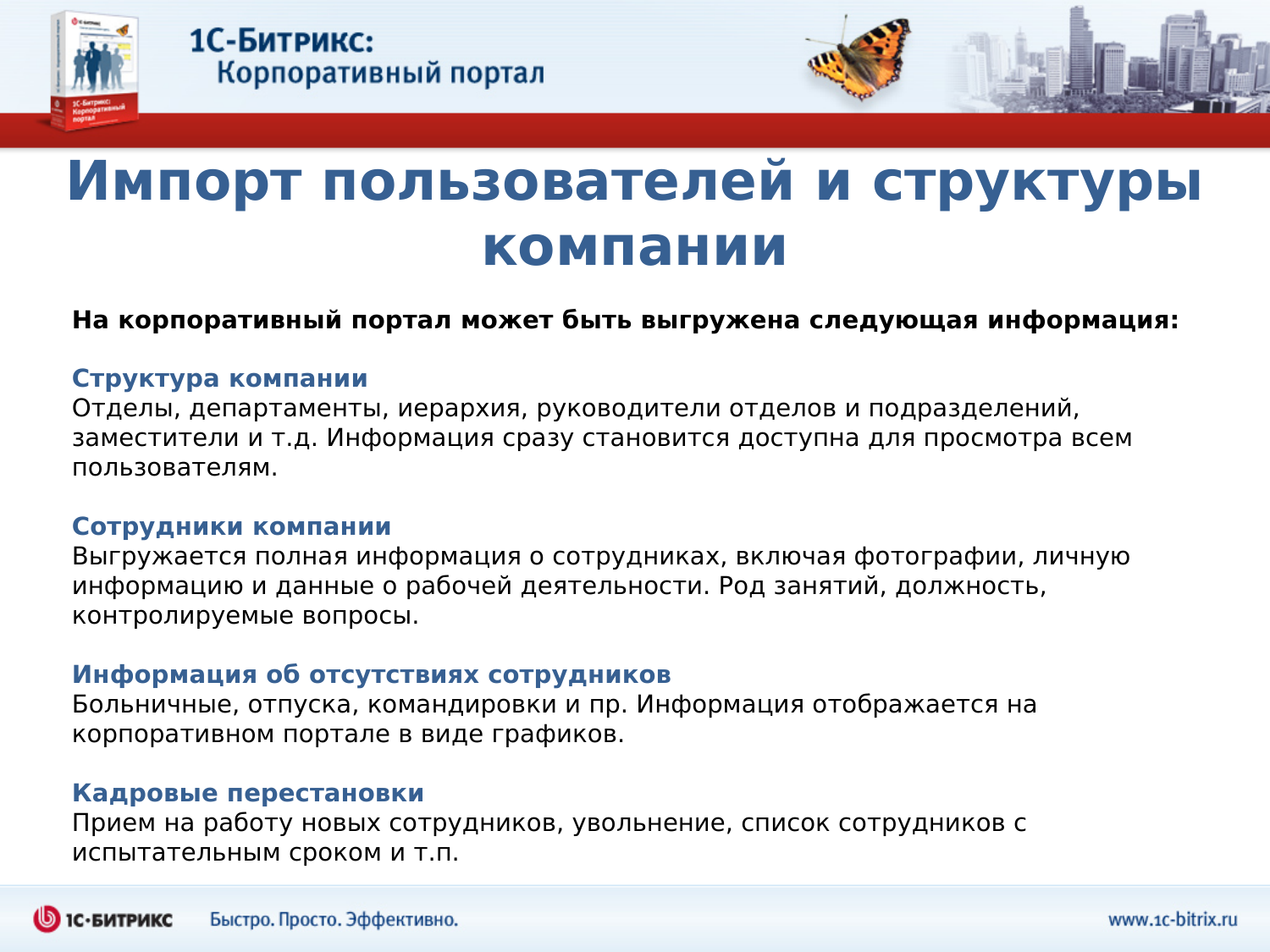

Импорт пользователей и структуры компании
На корпоративный портал может быть выгружена следующая информация:

Структура компании
Отделы, департаменты, иерархия, руководители отделов и подразделений, заместители и т.д. Информация сразу становится доступна для просмотра всем пользователям.

Сотрудники компании
Выгружается полная информация о сотрудниках, включая фотографии, личную информацию и данные о рабочей деятельности. Род занятий, должность, контролируемые вопросы.

Информация об отсутствиях сотрудников 
Больничные, отпуска, командировки и пр. Информация отображается на корпоративном портале в виде графиков.
Кадровые перестановки 
Прием на работу новых сотрудников, увольнение, список сотрудников с испытательным сроком и т.п.